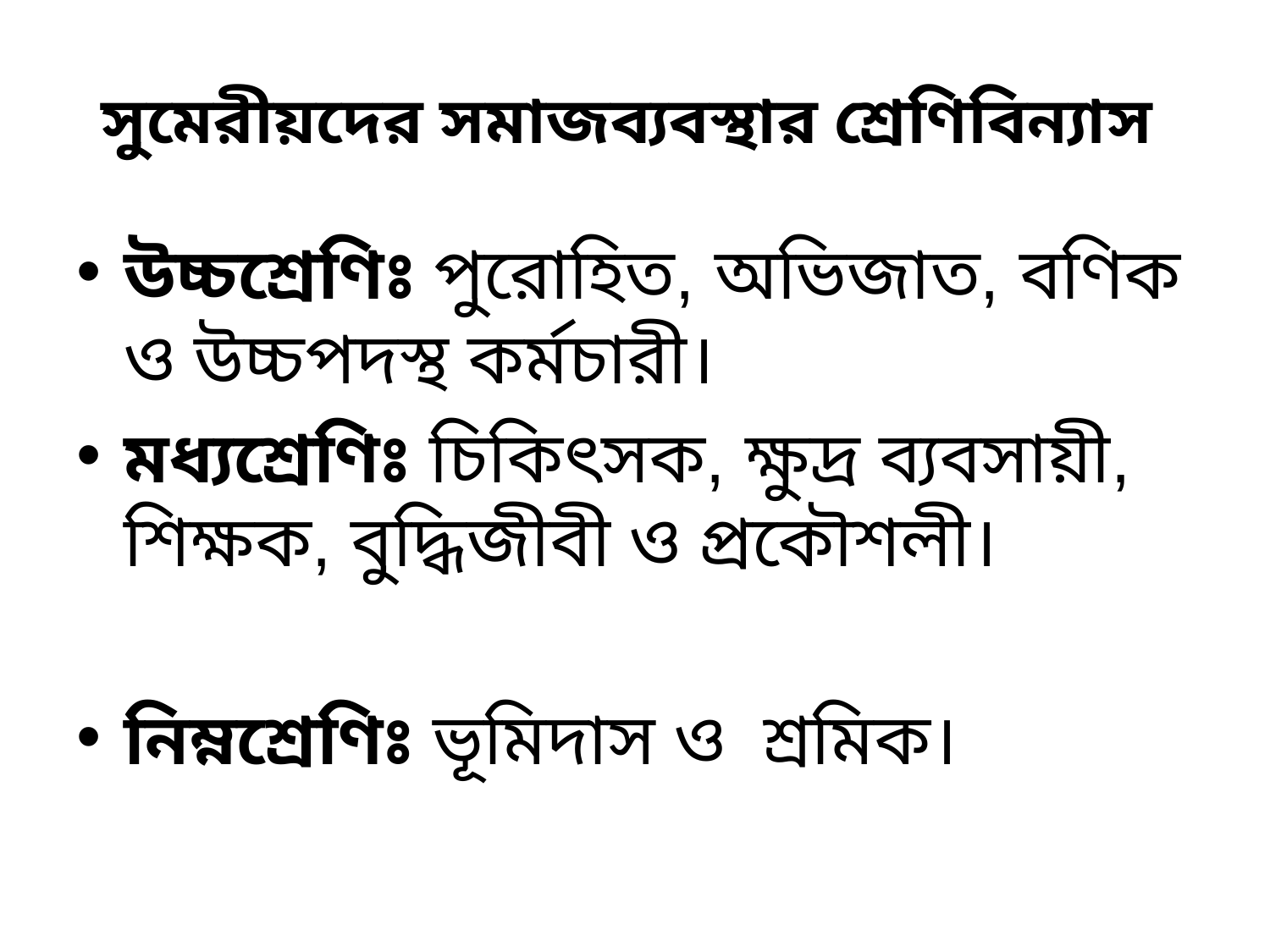

# সুমেরীয়দের সমাজব্যবস্থার শ্রেণিবিন্যাস
উচ্চশ্রেণিঃ পুরোহিত, অভিজাত, বণিক ও উচ্চপদস্থ কর্মচারী।
মধ্যশ্রেণিঃ চিকিৎসক, ক্ষুদ্র ব্যবসায়ী, শিক্ষক, বুদ্ধিজীবী ও প্রকৌশলী।

নিম্নশ্রেণিঃ ভূমিদাস ও  শ্রমিক।